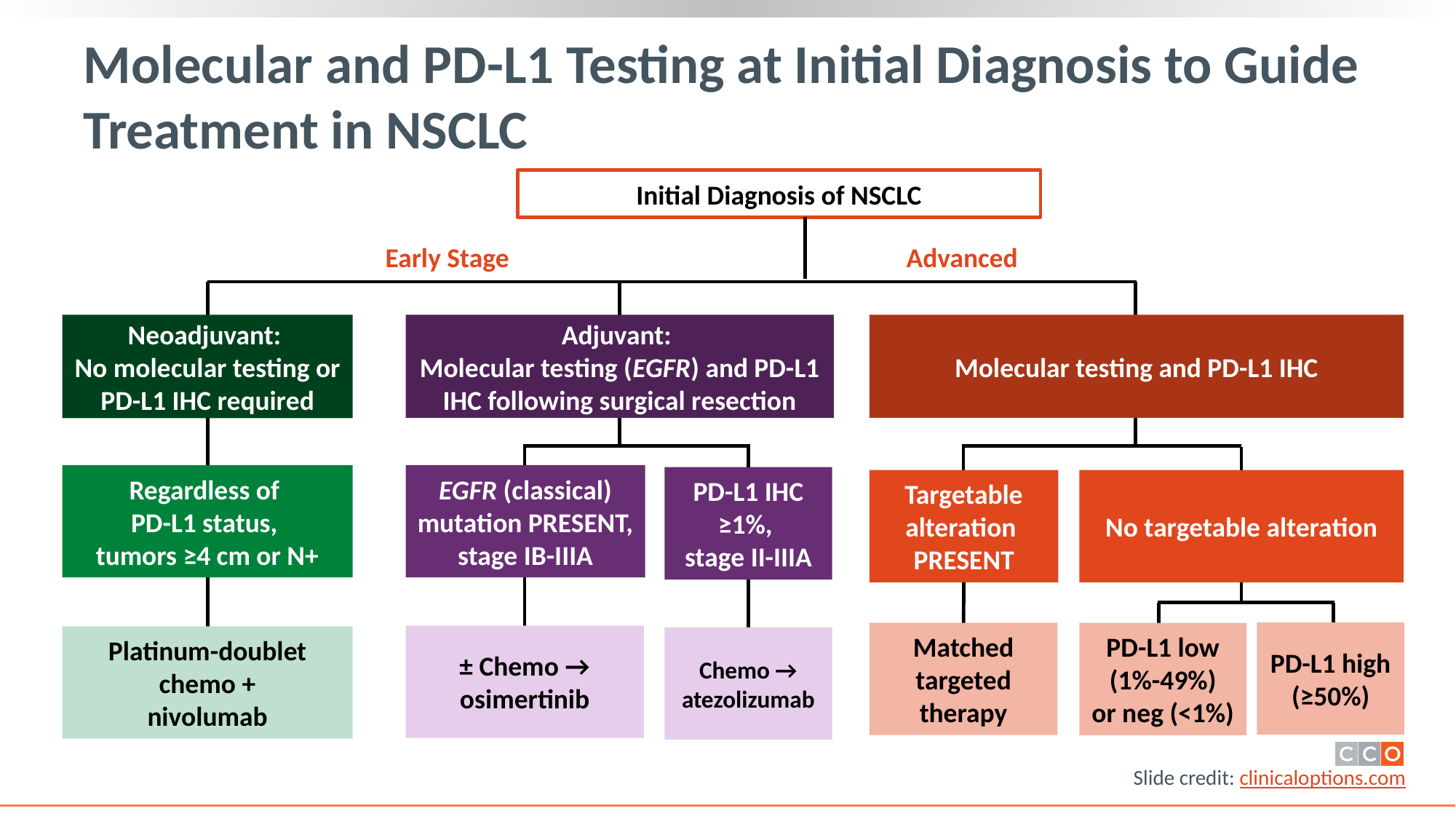

# Molecular and PD-L1 Testing at Initial Diagnosis to Guide Treatment in NSCLC
Initial Diagnosis of NSCLC
Early Stage
Advanced
Neoadjuvant:
No molecular testing or
PD-L1 IHC required
Adjuvant:
Molecular testing (EGFR) and PD-L1 IHC following surgical resection
Molecular testing and PD-L1 IHC
Regardless of
PD-L1 status,
tumors ≥4 cm or N+
EGFR (classical) mutation PRESENT, stage IB-IIIA
PD-L1 IHC ≥1%,
stage II-IIIA
Targetable alteration
PRESENT
No targetable alteration
PD-L1 high
(≥50%)
Matched targeted therapy
PD-L1 low (1%-49%)
or neg (<1%)
± Chemo →
osimertinib
Platinum-doublet chemo +
nivolumab
Chemo →
atezolizumab